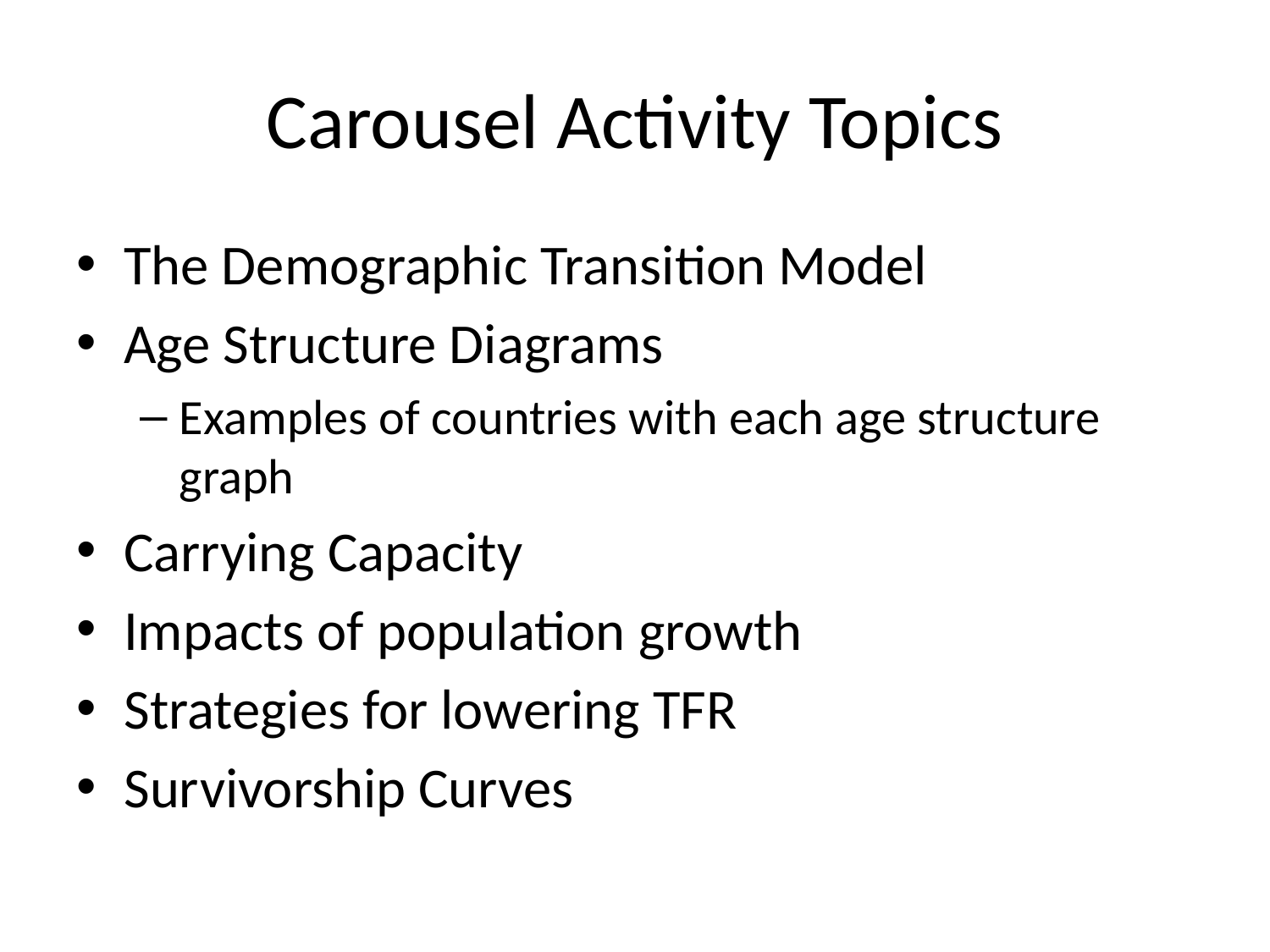

# Carousel Activity Topics
The Demographic Transition Model
Age Structure Diagrams
Examples of countries with each age structure graph
Carrying Capacity
Impacts of population growth
Strategies for lowering TFR
Survivorship Curves